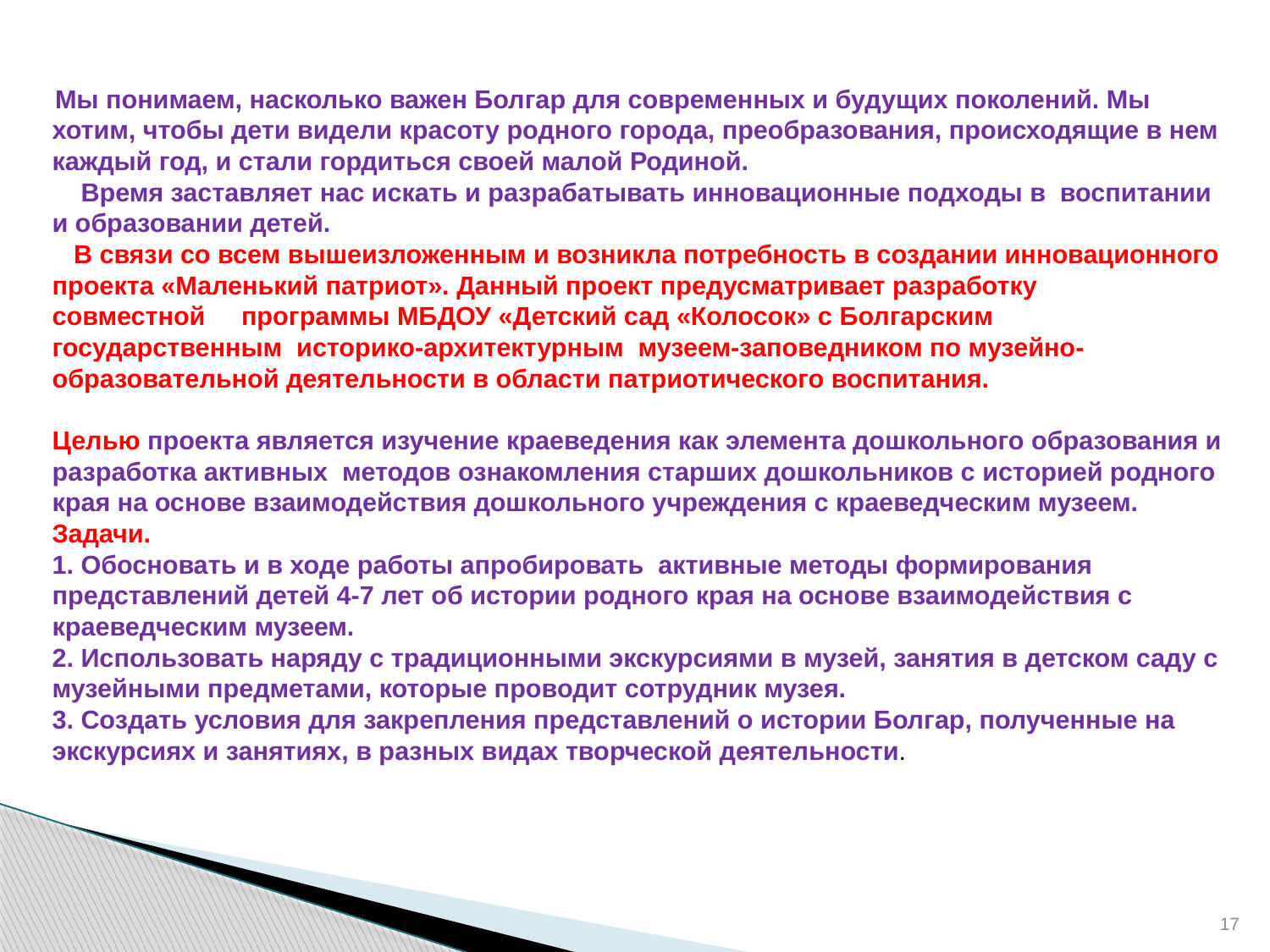

Мы понимаем, насколько важен Болгар для современных и будущих поколений. Мы хотим, чтобы дети видели красоту родного города, преобразования, происходящие в нем каждый год, и стали гордиться своей малой Родиной.
    Время заставляет нас искать и разрабатывать инновационные подходы в  воспитании и образовании детей.
   В связи со всем вышеизложенным и возникла потребность в создании инновационного проекта «Маленький патриот». Данный проект предусматривает разработку      совместной     программы МБДОУ «Детский сад «Колосок» с Болгарским государственным  историко-архитектурным  музеем-заповедником по музейно-образовательной деятельности в области патриотического воспитания.

Целью проекта является изучение краеведения как элемента дошкольного образования и разработка активных  методов ознакомления старших дошкольников с историей родного края на основе взаимодействия дошкольного учреждения с краеведческим музеем.
Задачи.
1. Обосновать и в ходе работы апробировать  активные методы формирования представлений детей 4-7 лет об истории родного края на основе взаимодействия с краеведческим музеем.
2. Использовать наряду с традиционными экскурсиями в музей, занятия в детском саду с музейными предметами, которые проводит сотрудник музея.
3. Создать условия для закрепления представлений о истории Болгар, полученные на экскурсиях и занятиях, в разных видах творческой деятельности.
17